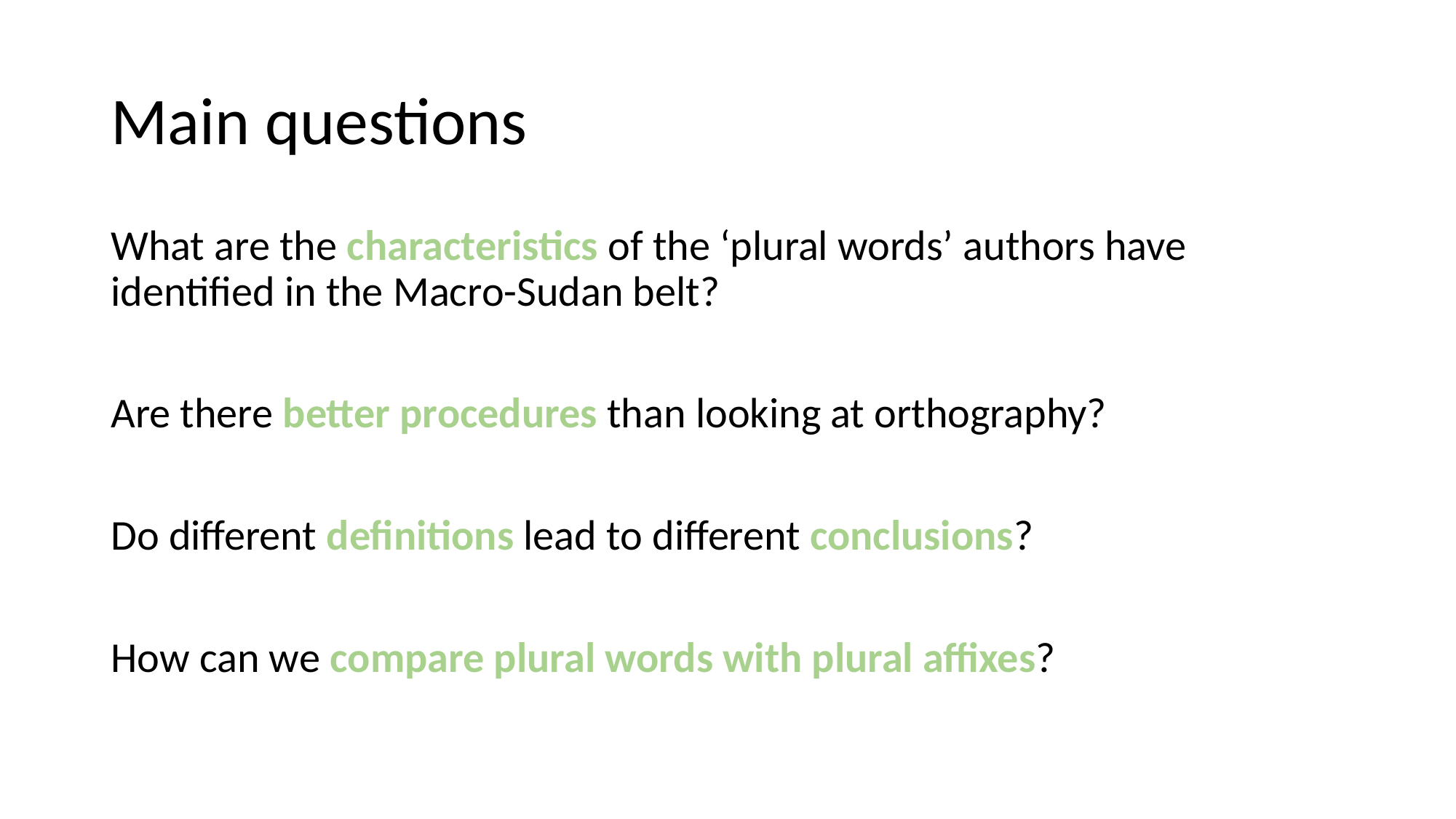

# Main questions
What are the characteristics of the ‘plural words’ authors have identified in the Macro-Sudan belt?

Are there better procedures than looking at orthography?

Do different definitions lead to different conclusions?

How can we compare plural words with plural affixes?